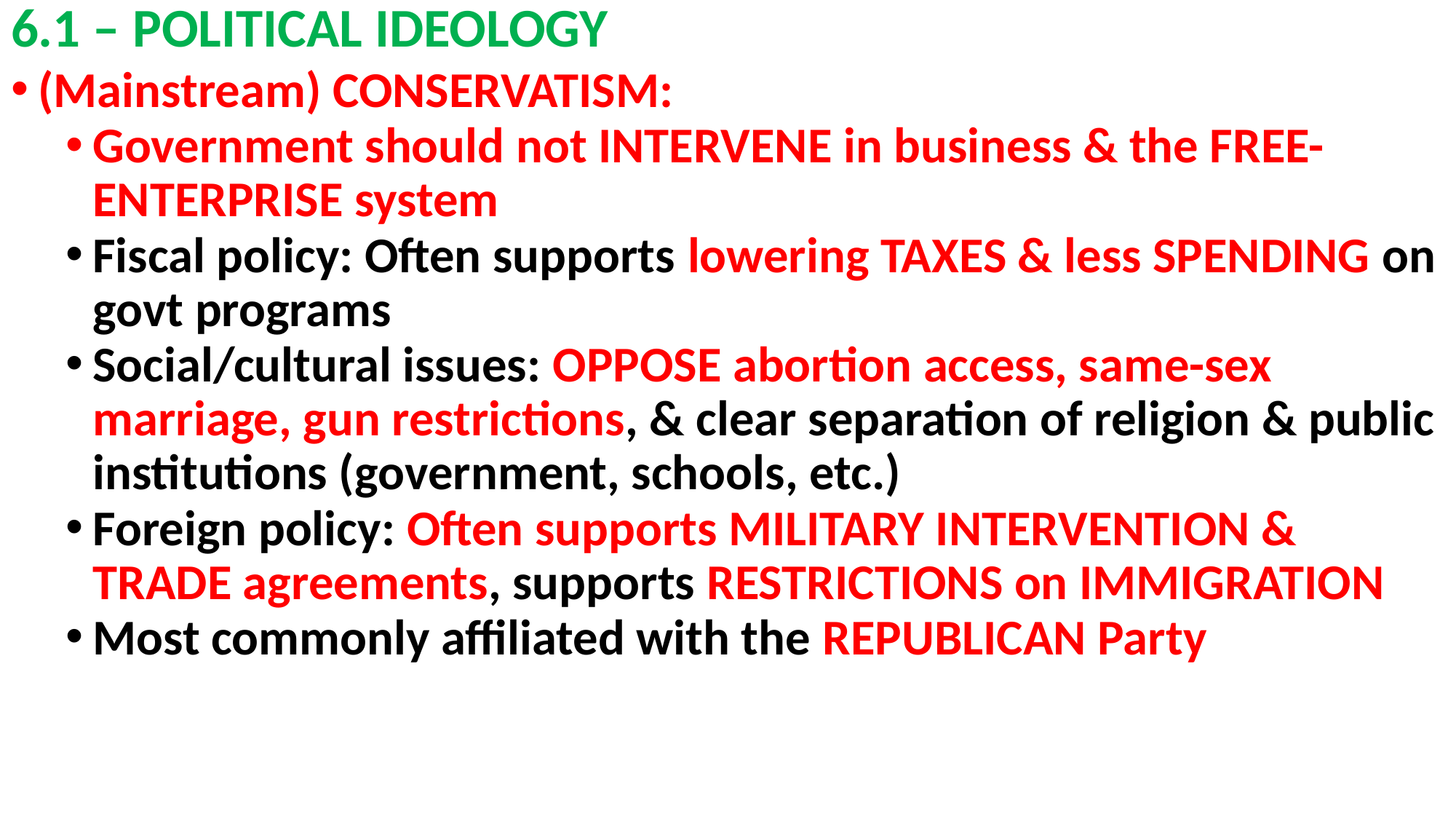

# 6.1 – POLITICAL IDEOLOGY
(Mainstream) CONSERVATISM:
Government should not INTERVENE in business & the FREE-ENTERPRISE system
Fiscal policy: Often supports lowering TAXES & less SPENDING on govt programs
Social/cultural issues: OPPOSE abortion access, same-sex marriage, gun restrictions, & clear separation of religion & public institutions (government, schools, etc.)
Foreign policy: Often supports MILITARY INTERVENTION & TRADE agreements, supports RESTRICTIONS on IMMIGRATION
Most commonly affiliated with the REPUBLICAN Party